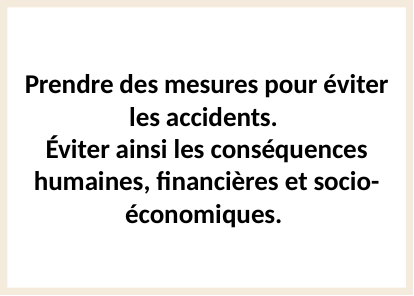

Prendre des mesures pour éviter les accidents.
Éviter ainsi les conséquences humaines, financières et socio-économiques.